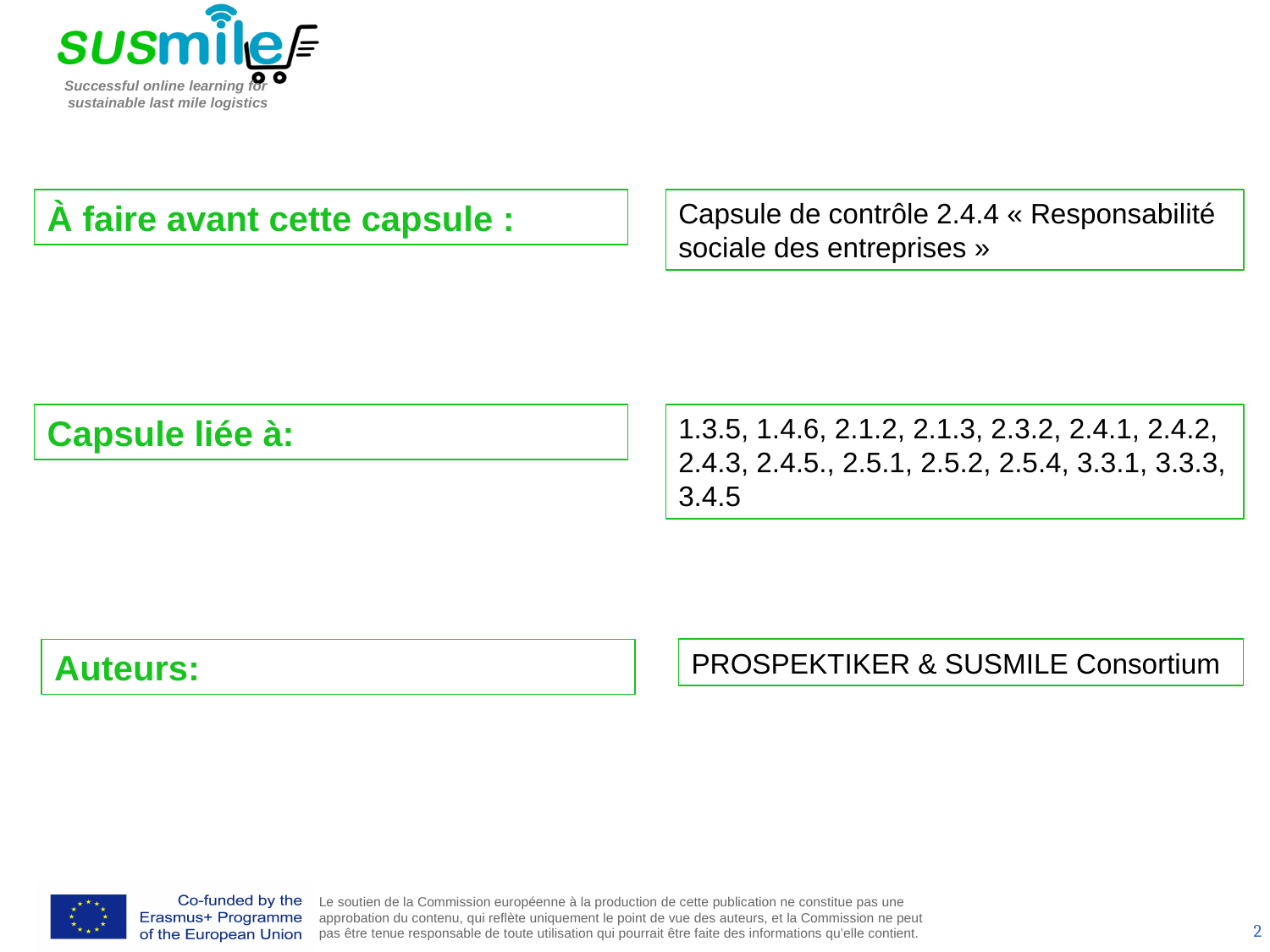

À faire avant cette capsule :
Capsule de contrôle 2.4.4 « Responsabilité sociale des entreprises »
Capsule liée à:
1.3.5, 1.4.6, 2.1.2, 2.1.3, 2.3.2, 2.4.1, 2.4.2, 2.4.3, 2.4.5., 2.5.1, 2.5.2, 2.5.4, 3.3.1, 3.3.3, 3.4.5

Auteurs:
PROSPEKTIKER & SUSMILE Consortium
2